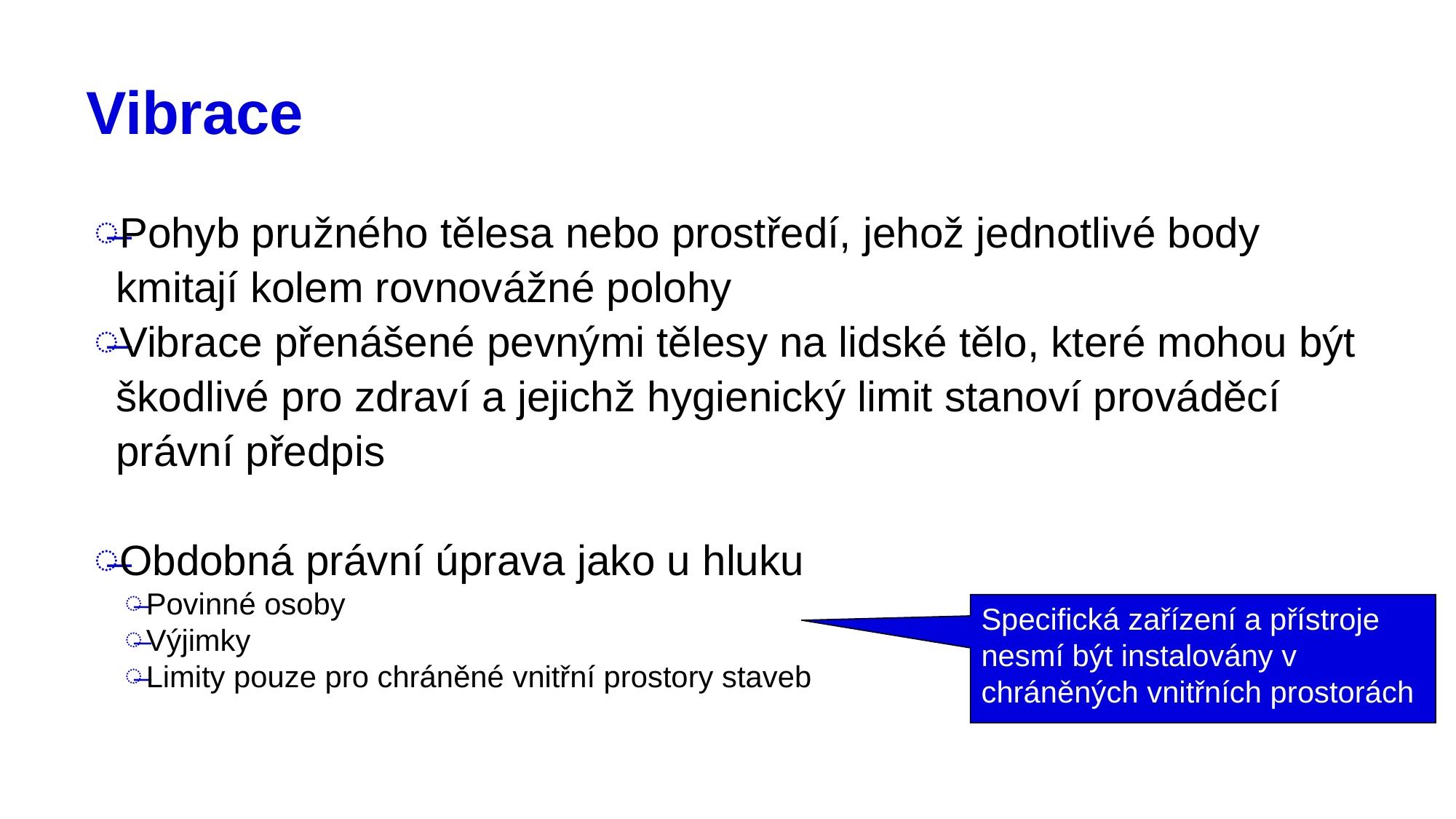

# Vibrace
Pohyb pružného tělesa nebo prostředí, jehož jednotlivé body kmitají kolem rovnovážné polohy
Vibrace přenášené pevnými tělesy na lidské tělo, které mohou být škodlivé pro zdraví a jejichž hygienický limit stanoví prováděcí právní předpis

Obdobná právní úprava jako u hluku
Povinné osoby
Výjimky
Limity pouze pro chráněné vnitřní prostory staveb
Specifická zařízení a přístroje
nesmí být instalovány v
chráněných vnitřních prostorách